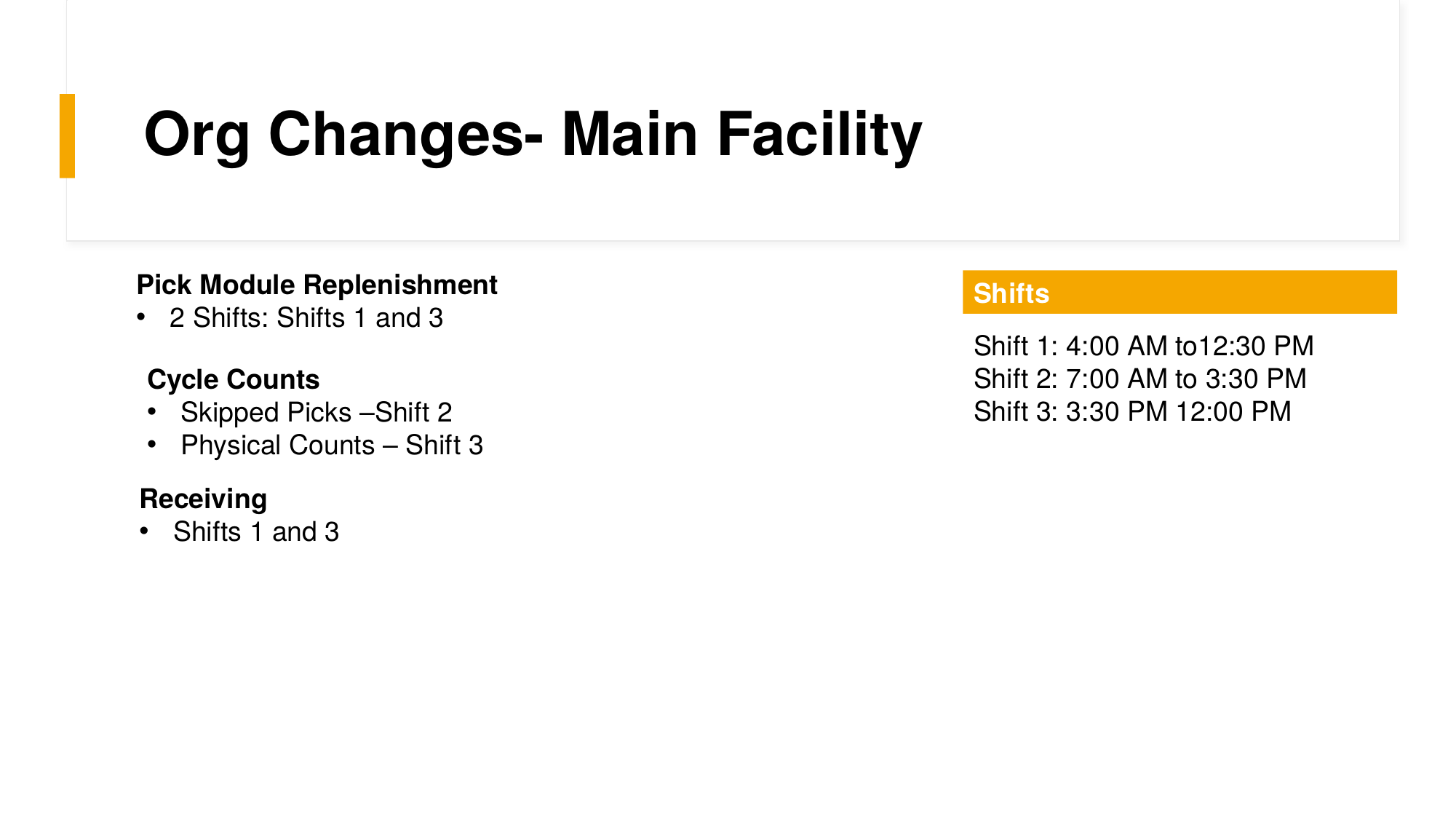

# Org Changes- Main Facility
Pick Module Replenishment
2 Shifts: Shifts 1 and 3
Shifts
Shift 1: 4:00 AM to12:30 PM
Shift 2: 7:00 AM to 3:30 PM
Shift 3: 3:30 PM 12:00 PM
Cycle Counts
Skipped Picks –Shift 2
Physical Counts – Shift 3
Receiving
Shifts 1 and 3